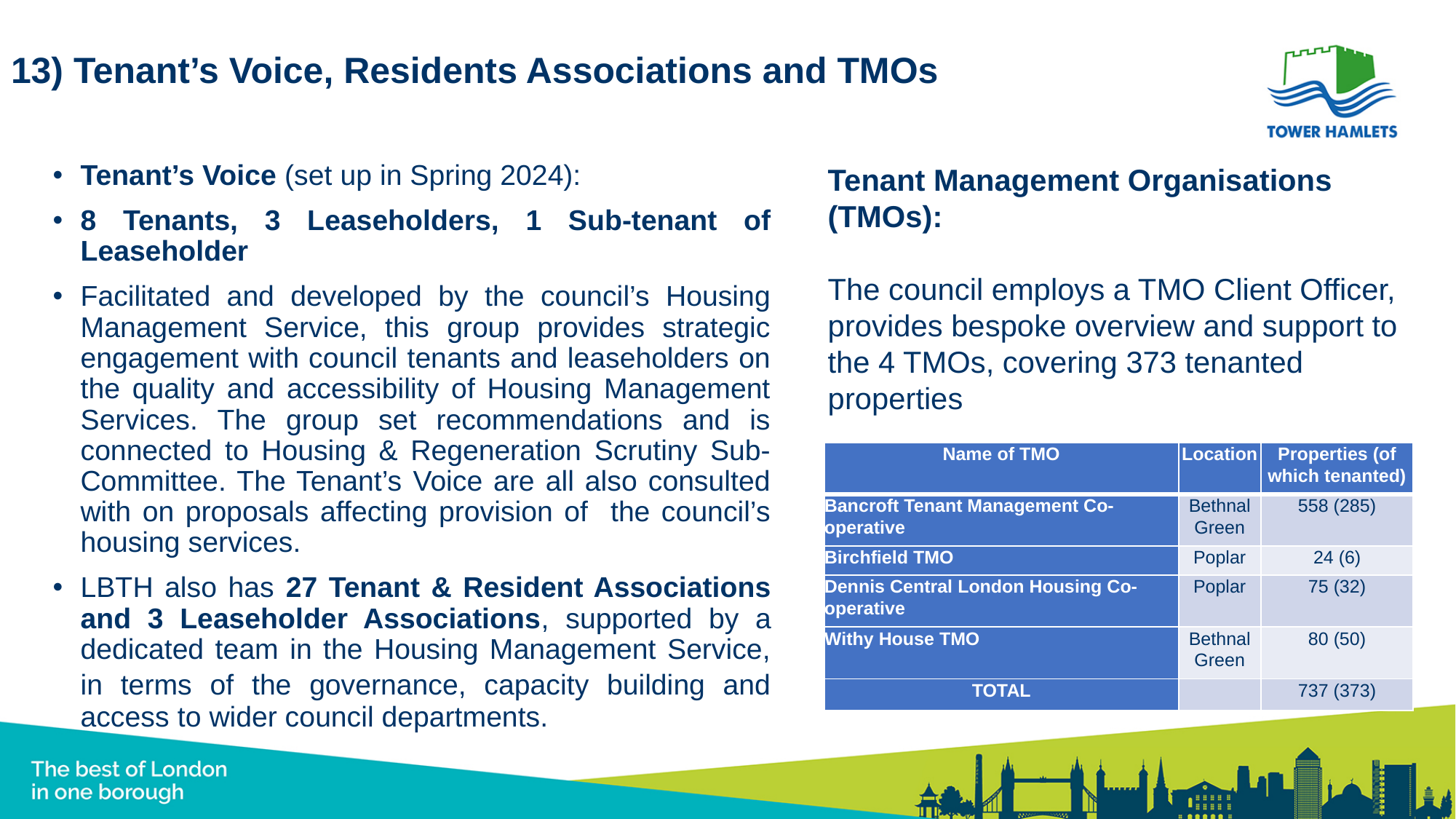

# 13) Tenant’s Voice, Residents Associations and TMOs
Tenant’s Voice (set up in Spring 2024):
8 Tenants, 3 Leaseholders, 1 Sub-tenant of Leaseholder
Facilitated and developed by the council’s Housing Management Service, this group provides strategic engagement with council tenants and leaseholders on the quality and accessibility of Housing Management Services. The group set recommendations and is connected to Housing & Regeneration Scrutiny Sub-Committee. The Tenant’s Voice are all also consulted with on proposals affecting provision of  the council’s housing services.
LBTH also has 27 Tenant & Resident Associations and 3 Leaseholder Associations, supported by a dedicated team in the Housing Management Service, in terms of the governance, capacity building and access to wider council departments.
Tenant Management Organisations (TMOs):

The council employs a TMO Client Officer, provides bespoke overview and support to the 4 TMOs, covering 373 tenanted properties
| Name of TMO | Location | Properties (of which tenanted) |
| --- | --- | --- |
| Bancroft Tenant Management Co-operative | Bethnal Green | 558 (285) |
| Birchfield TMO | Poplar | 24 (6) |
| Dennis Central London Housing Co-operative | Poplar | 75 (32) |
| Withy House TMO | Bethnal Green | 80 (50) |
| TOTAL |  | 737 (373) |